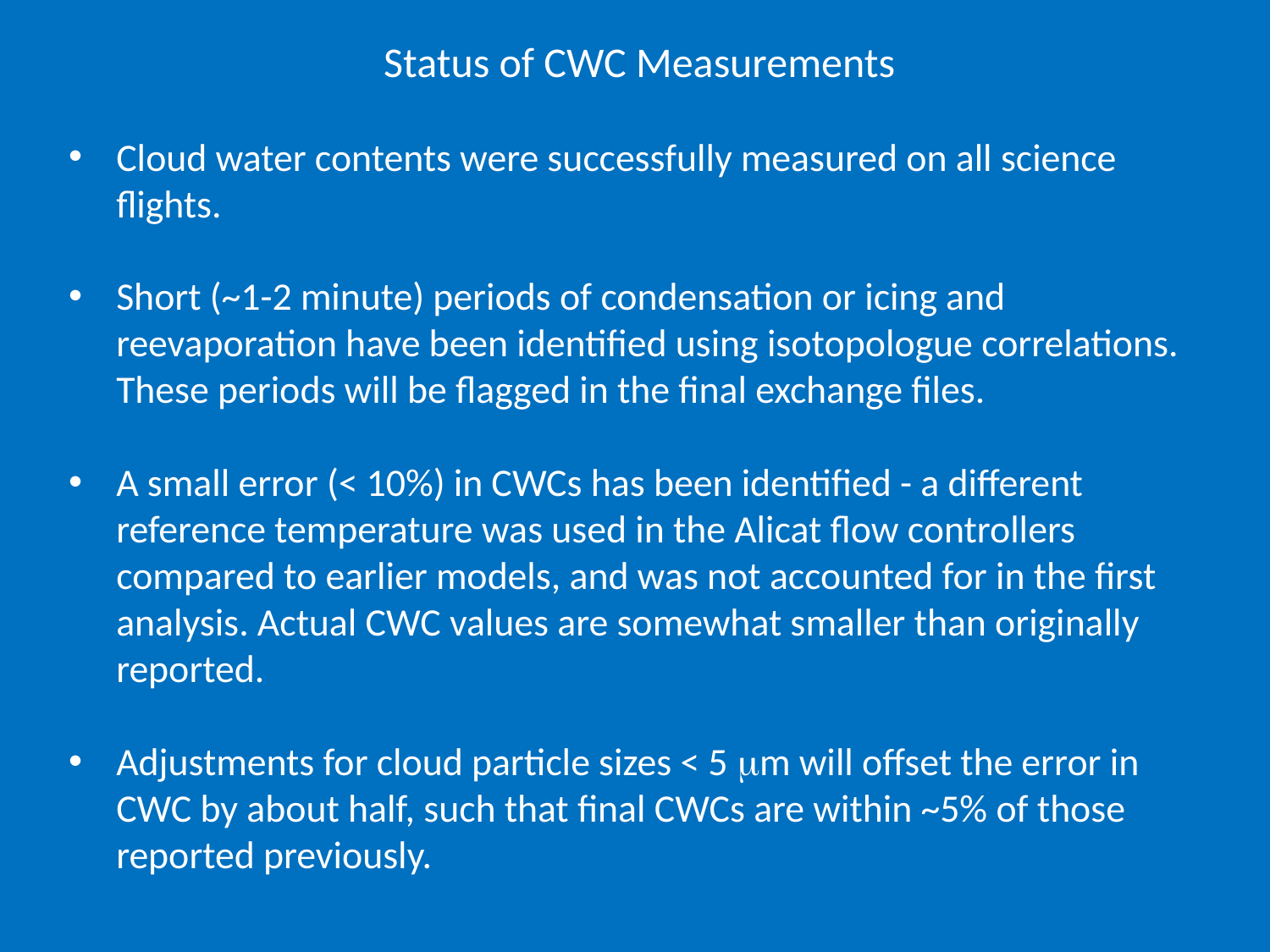

Status of CWC Measurements

Cloud water contents were successfully measured on all science flights.

Short (~1-2 minute) periods of condensation or icing and reevaporation have been identified using isotopologue correlations. These periods will be flagged in the final exchange files.

A small error (< 10%) in CWCs has been identified - a different reference temperature was used in the Alicat flow controllers compared to earlier models, and was not accounted for in the first analysis. Actual CWC values are somewhat smaller than originally reported.

Adjustments for cloud particle sizes < 5 μm will offset the error in CWC by about half, such that final CWCs are within ~5% of those reported previously.